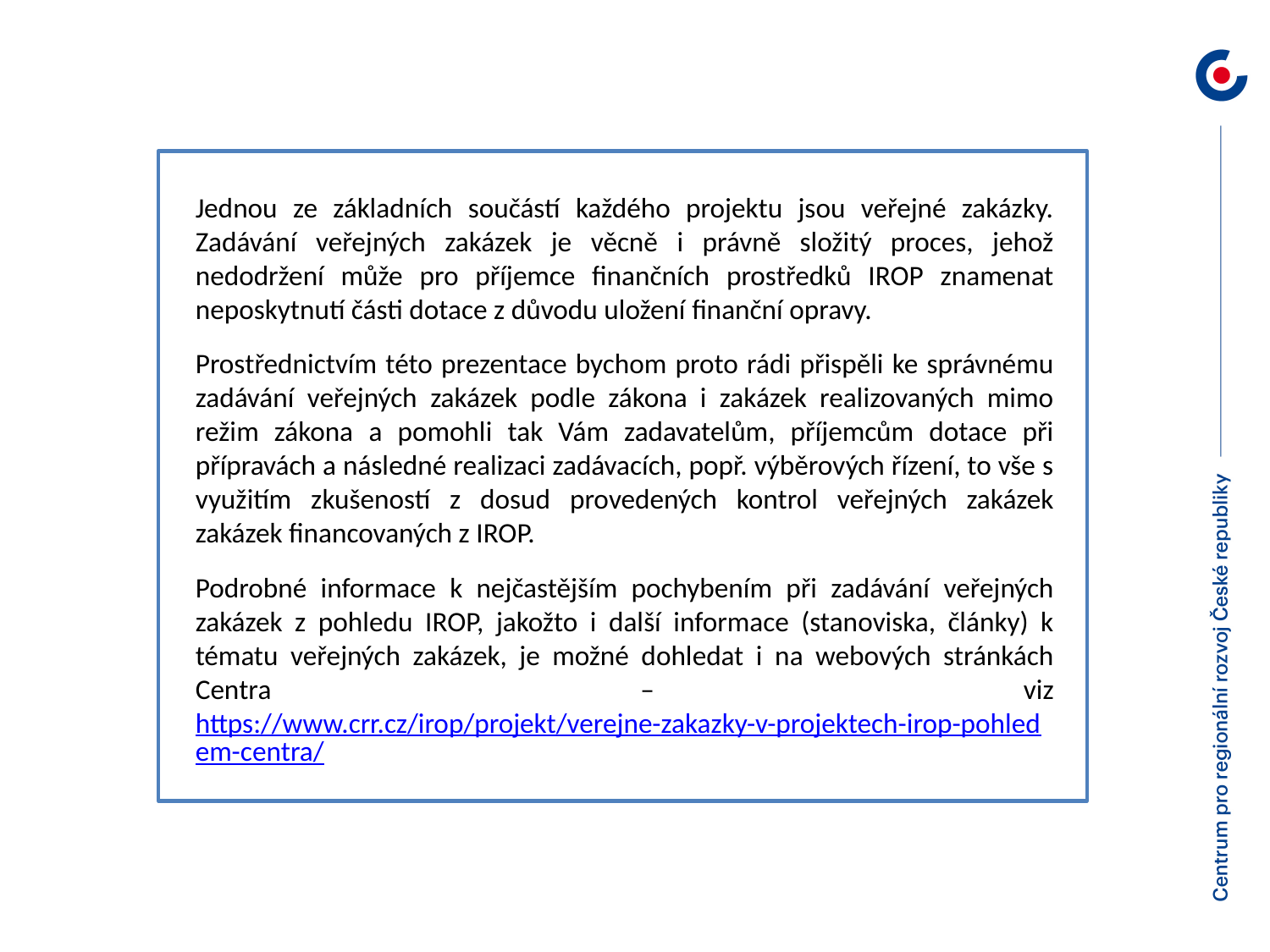

Jednou ze základních součástí každého projektu jsou veřejné zakázky. Zadávání veřejných zakázek je věcně i právně složitý proces, jehož nedodržení může pro příjemce finančních prostředků IROP znamenat neposkytnutí části dotace z důvodu uložení finanční opravy.
Prostřednictvím této prezentace bychom proto rádi přispěli ke správnému zadávání veřejných zakázek podle zákona i zakázek realizovaných mimo režim zákona a pomohli tak Vám zadavatelům, příjemcům dotace při přípravách a následné realizaci zadávacích, popř. výběrových řízení, to vše s využitím zkušeností z dosud provedených kontrol veřejných zakázek zakázek financovaných z IROP.
Podrobné informace k nejčastějším pochybením při zadávání veřejných zakázek z pohledu IROP, jakožto i další informace (stanoviska, články) k tématu veřejných zakázek, je možné dohledat i na webových stránkách Centra – viz https://www.crr.cz/irop/projekt/verejne-zakazky-v-projektech-irop-pohledem-centra/